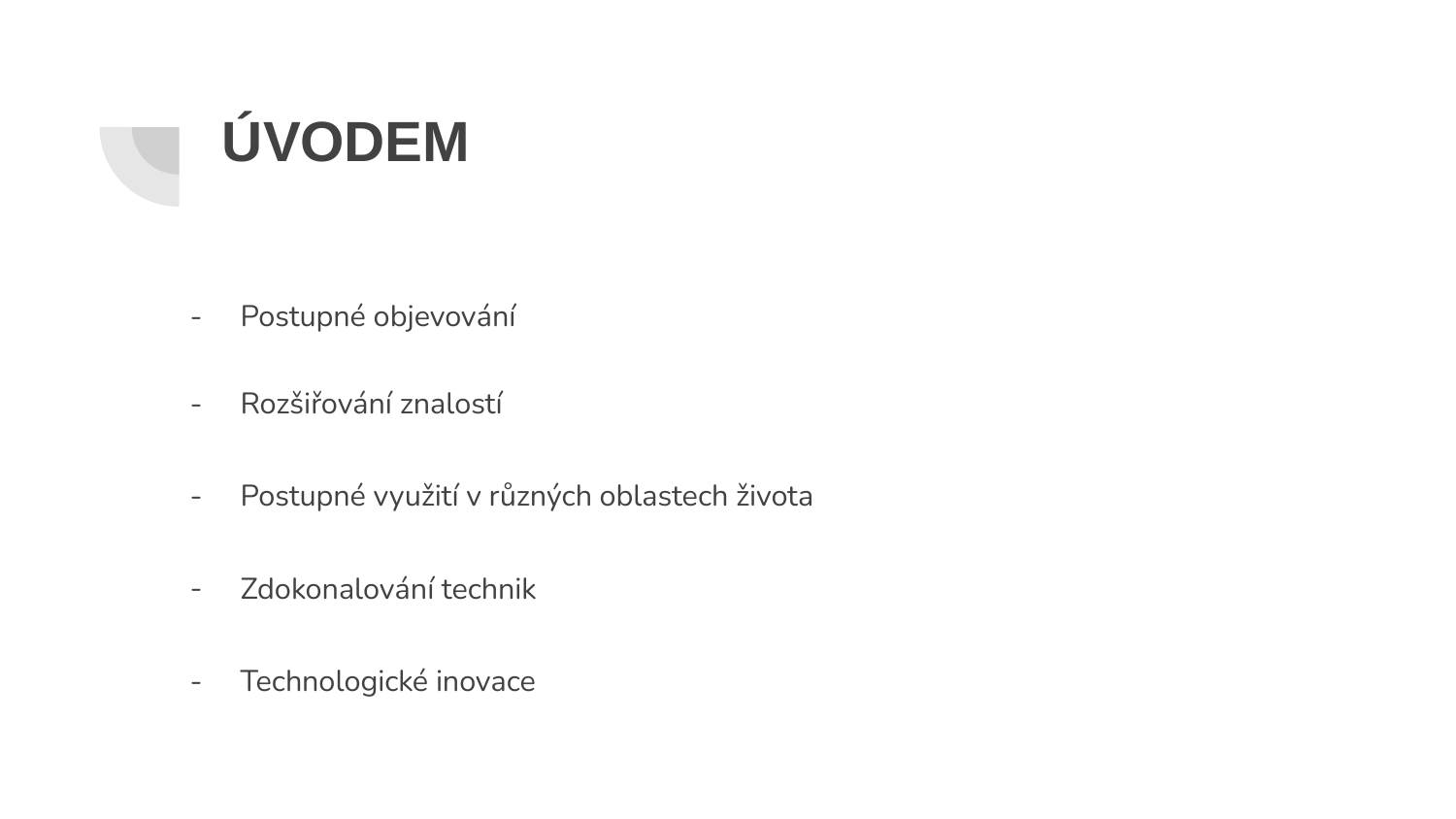

# ÚVODEM
Postupné objevování
Rozšiřování znalostí
Postupné využití v různých oblastech života
Zdokonalování technik
Technologické inovace